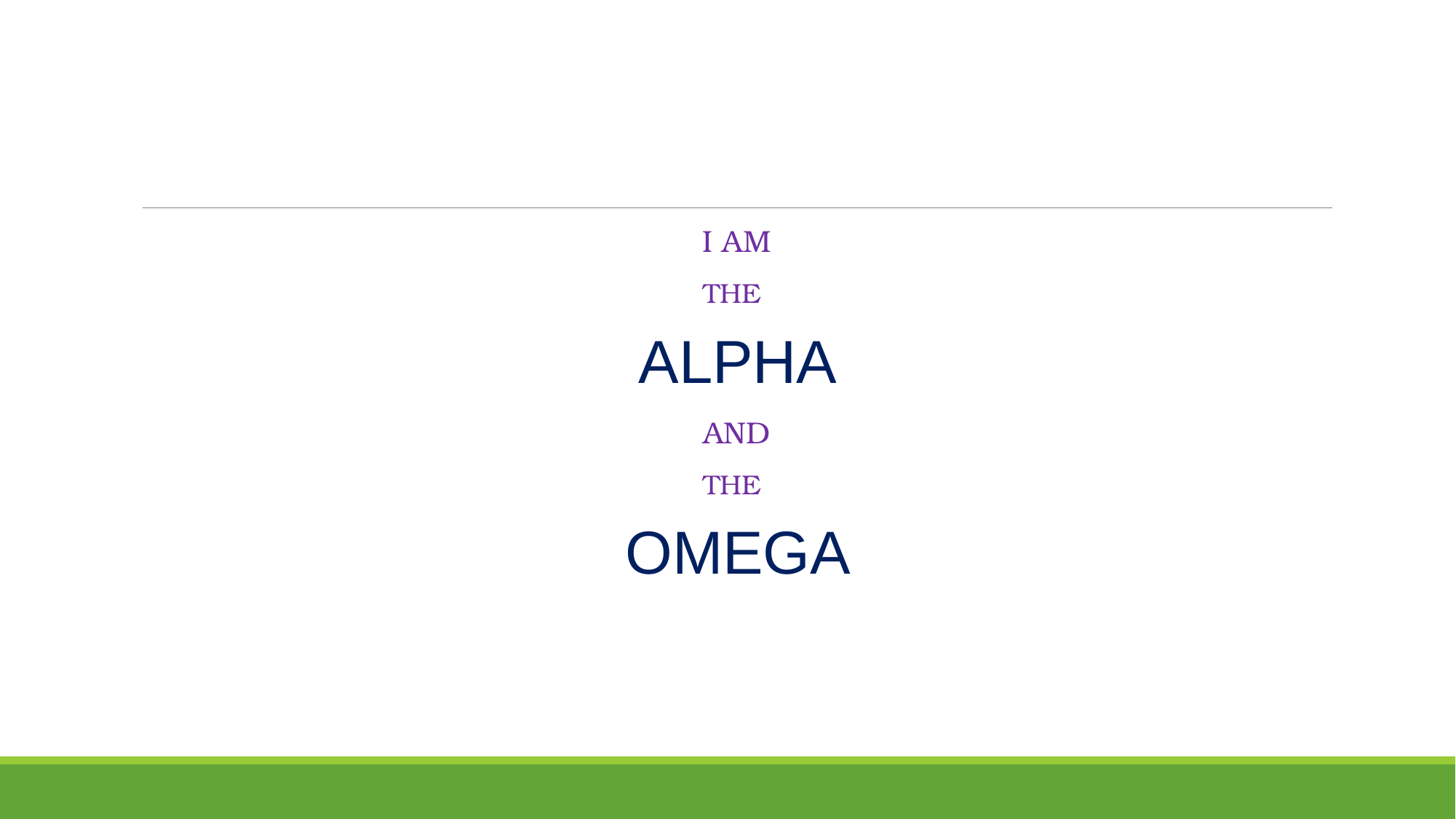

I AM
THE
ALPHA
AND
THE
OMEGA